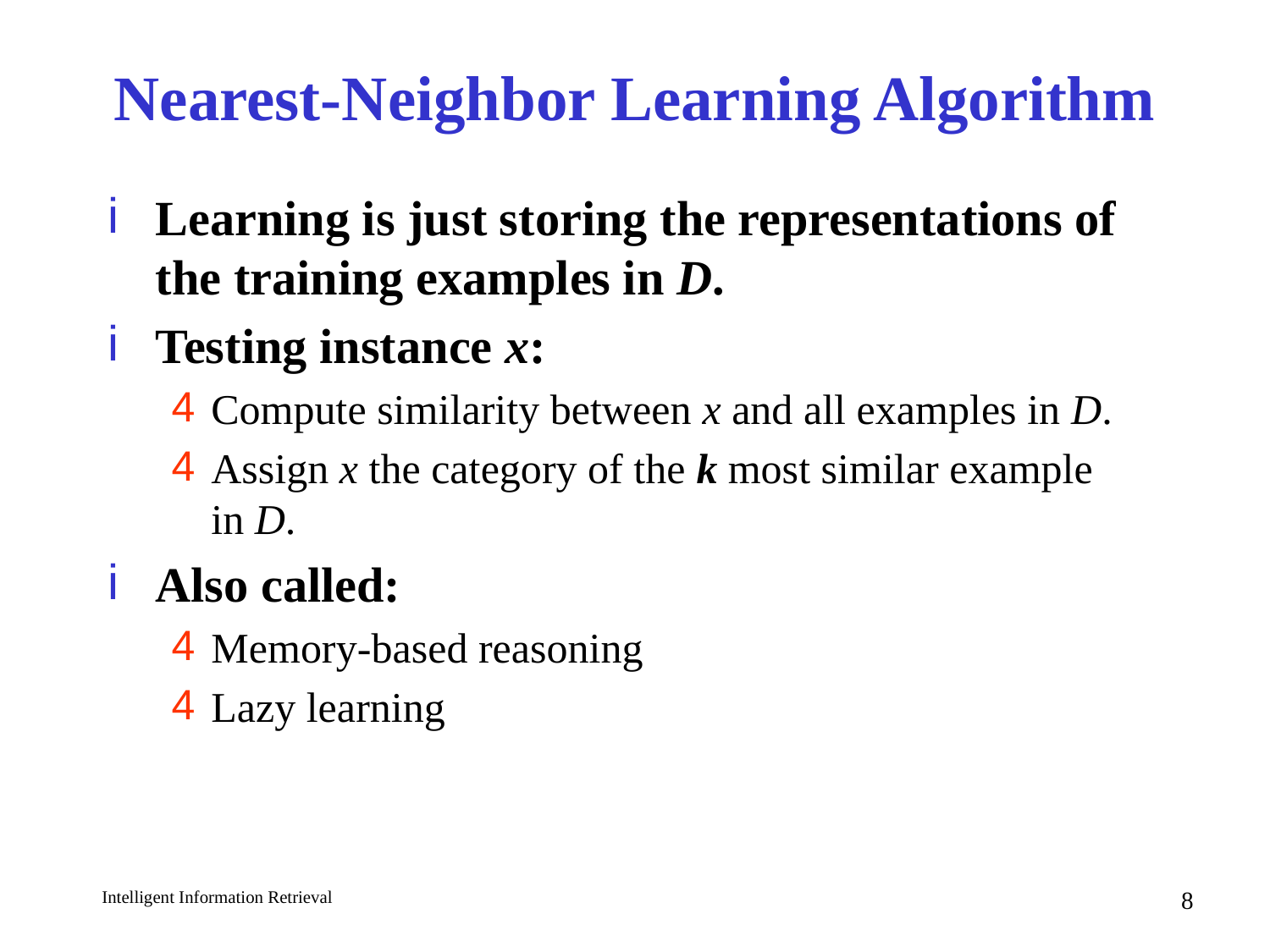

# Nearest-Neighbor Learning Algorithm
Learning is just storing the representations of the training examples in D.
Testing instance x:
Compute similarity between x and all examples in D.
Assign x the category of the k most similar example in D.
Also called:
Memory-based reasoning
Lazy learning
8
Intelligent Information Retrieval